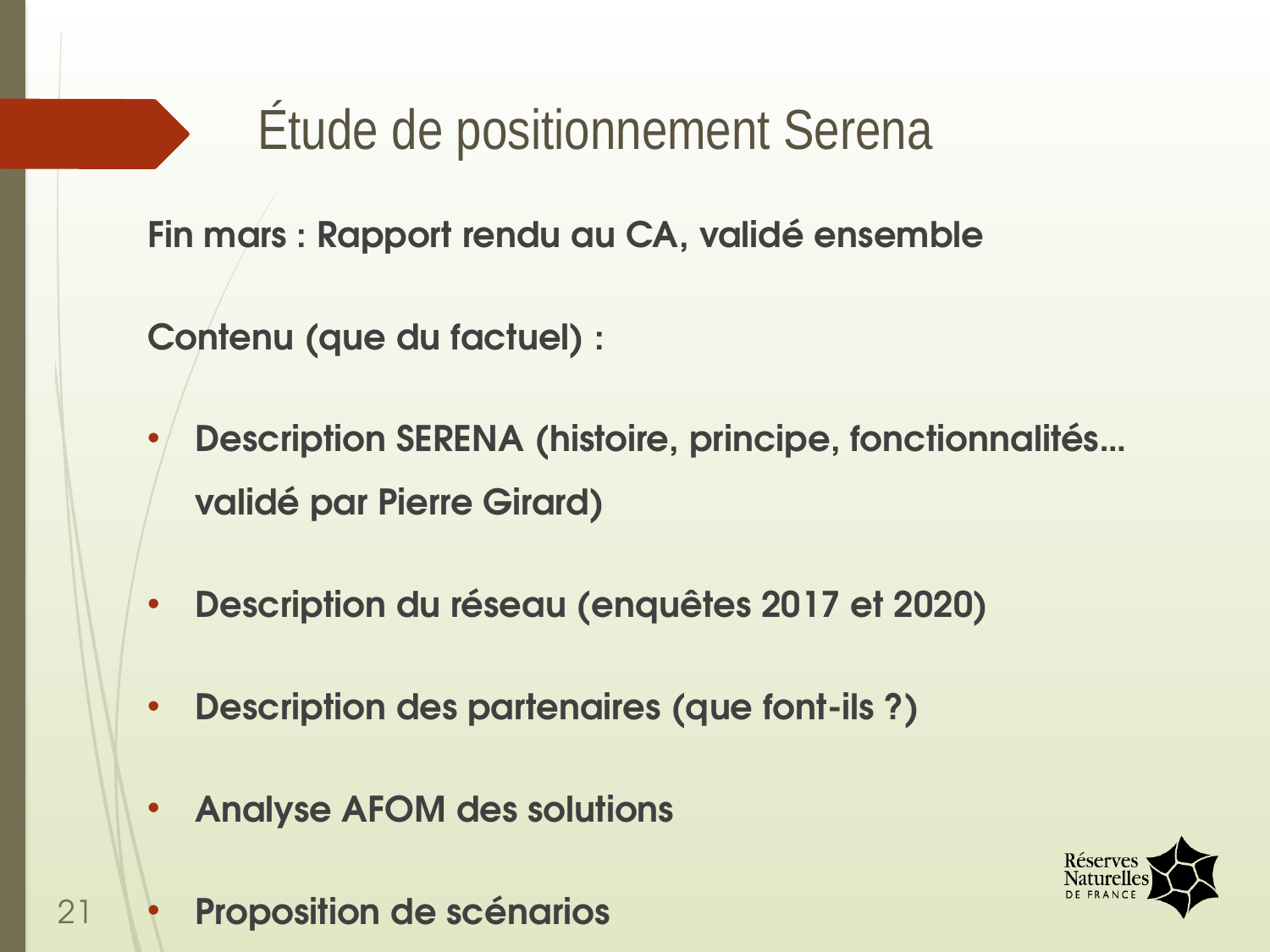

# Étude de positionnement Serena
Fin mars : Rapport rendu au CA, validé ensemble
Contenu (que du factuel) :
Description SERENA (histoire, principe, fonctionnalités… validé par Pierre Girard)
Description du réseau (enquêtes 2017 et 2020)
Description des partenaires (que font-ils ?)
Analyse AFOM des solutions
Proposition de scénarios